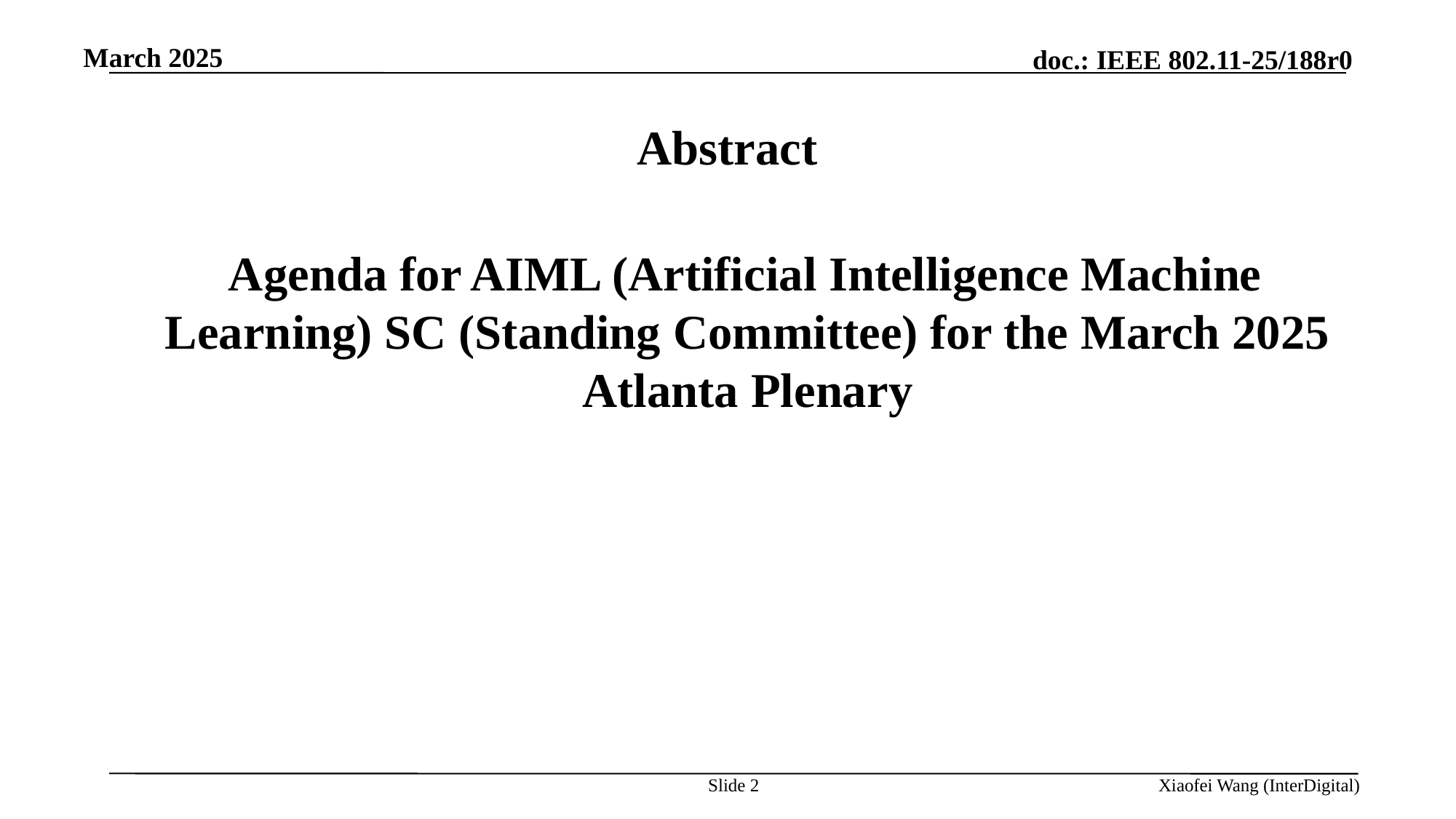

March 2025
# Abstract
   Agenda for AIML (Artificial Intelligence Machine Learning) SC (Standing Committee) for the March 2025 Atlanta Plenary
Slide 2
Xiaofei Wang (InterDigital)